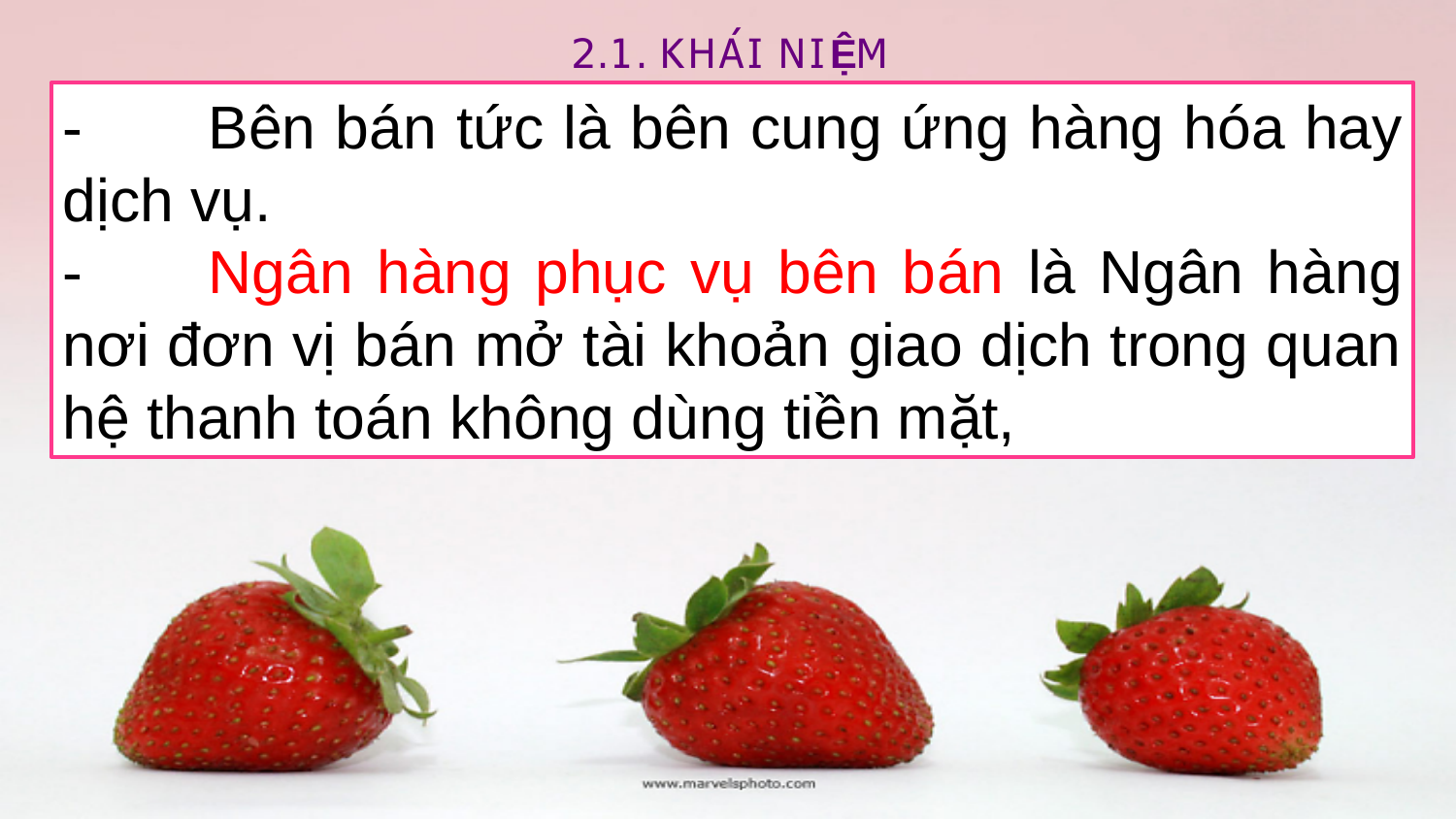

2.1. Khái niệm
-	Bên bán tức là bên cung ứng hàng hóa hay dịch vụ.
-	Ngân hàng phục vụ bên bán là Ngân hàng nơi đơn vị bán mở tài khoản giao dịch trong quan hệ thanh toán không dùng tiền mặt,